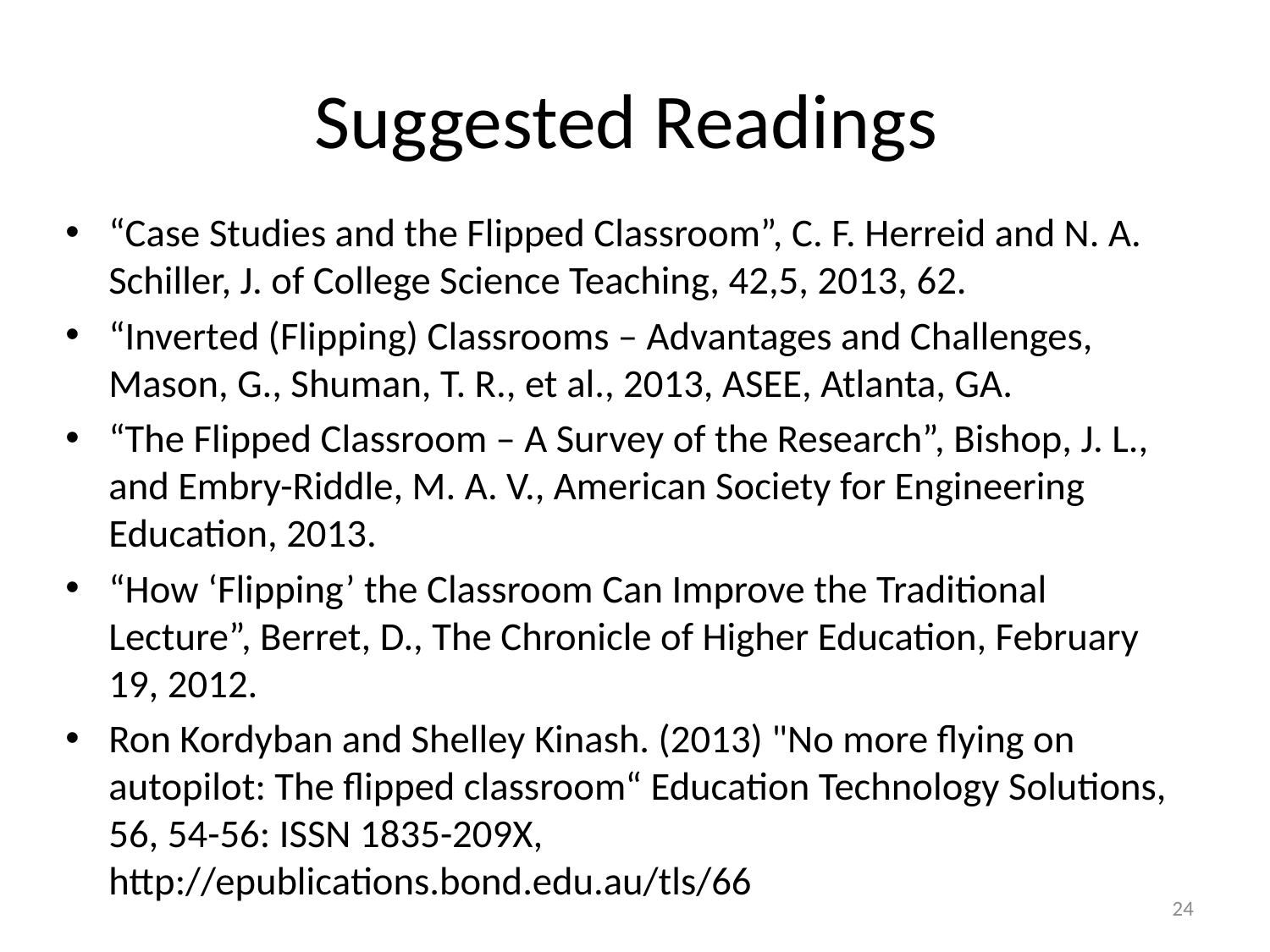

# Suggested Readings
“Case Studies and the Flipped Classroom”, C. F. Herreid and N. A. Schiller, J. of College Science Teaching, 42,5, 2013, 62.
“Inverted (Flipping) Classrooms – Advantages and Challenges, Mason, G., Shuman, T. R., et al., 2013, ASEE, Atlanta, GA.
“The Flipped Classroom – A Survey of the Research”, Bishop, J. L., and Embry-Riddle, M. A. V., American Society for Engineering Education, 2013.
“How ‘Flipping’ the Classroom Can Improve the Traditional Lecture”, Berret, D., The Chronicle of Higher Education, February 19, 2012.
Ron Kordyban and Shelley Kinash. (2013) "No more flying on autopilot: The flipped classroom“ Education Technology Solutions, 56, 54-56: ISSN 1835-209X, http://epublications.bond.edu.au/tls/66

24